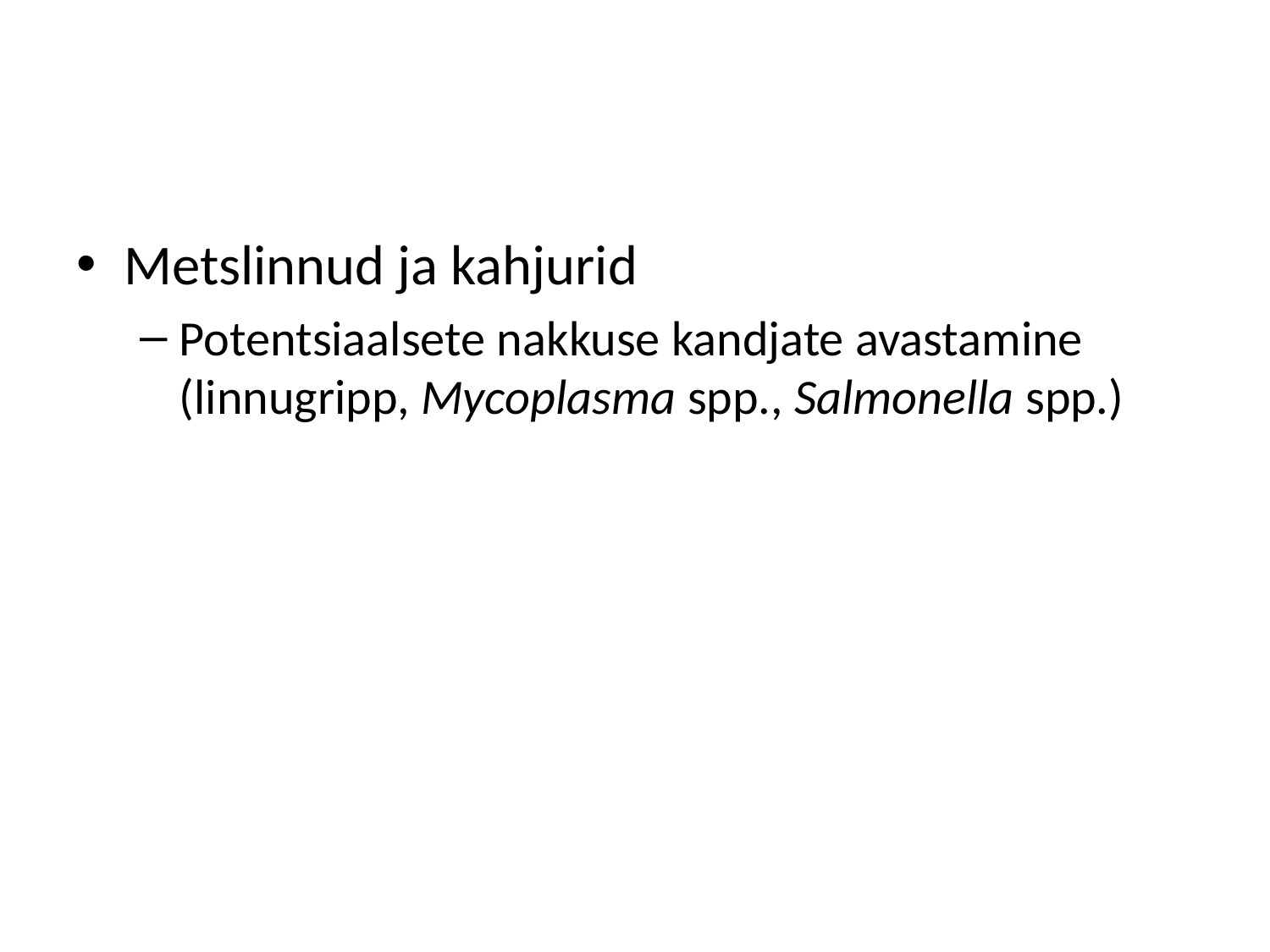

#
Metslinnud ja kahjurid
Potentsiaalsete nakkuse kandjate avastamine (linnugripp, Mycoplasma spp., Salmonella spp.)